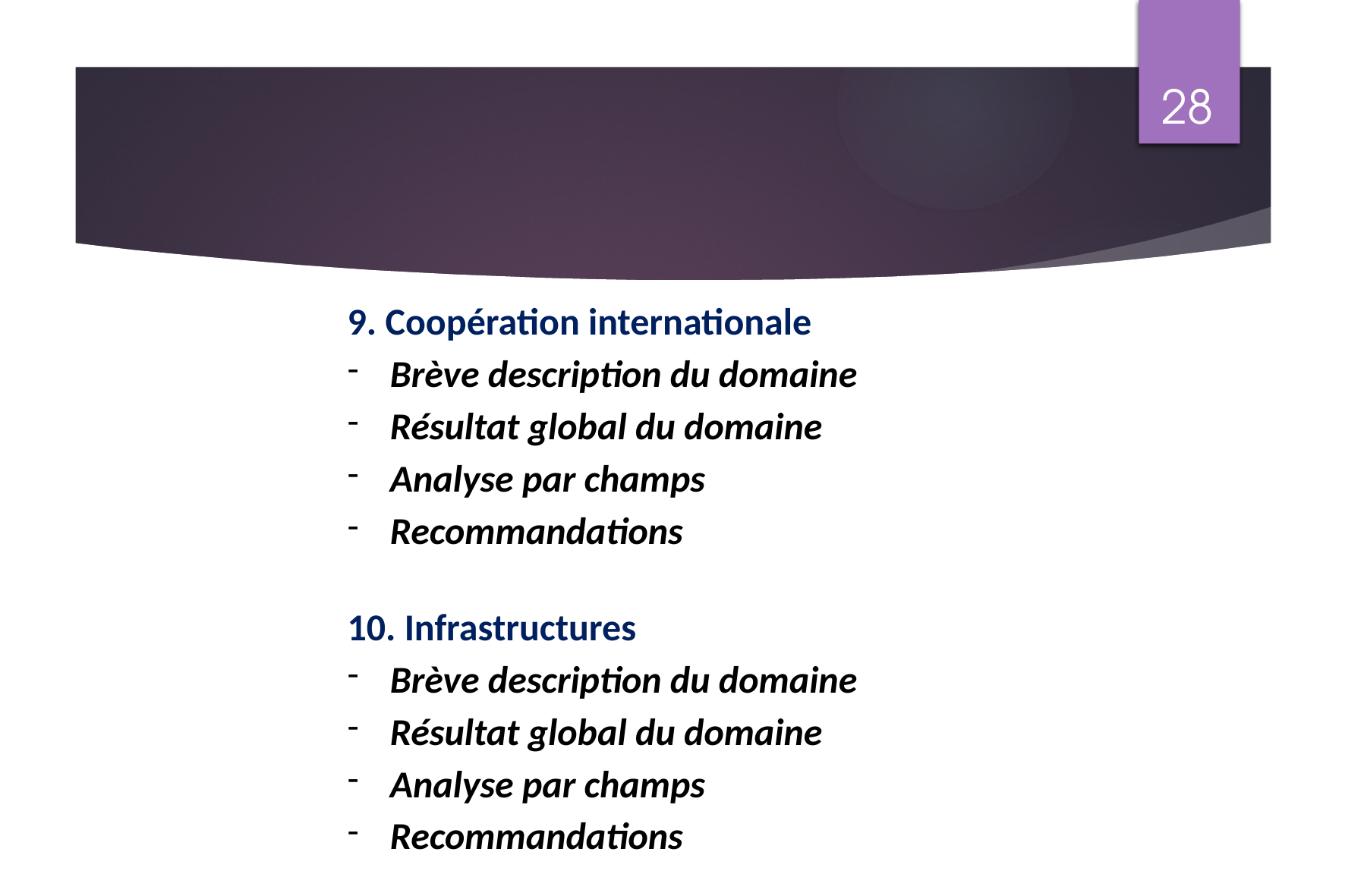

28

9. Coopération internationale
Brève description du domaine
Résultat global du domaine
Analyse par champs
Recommandations

10. Infrastructures
Brève description du domaine
Résultat global du domaine
Analyse par champs
Recommandations